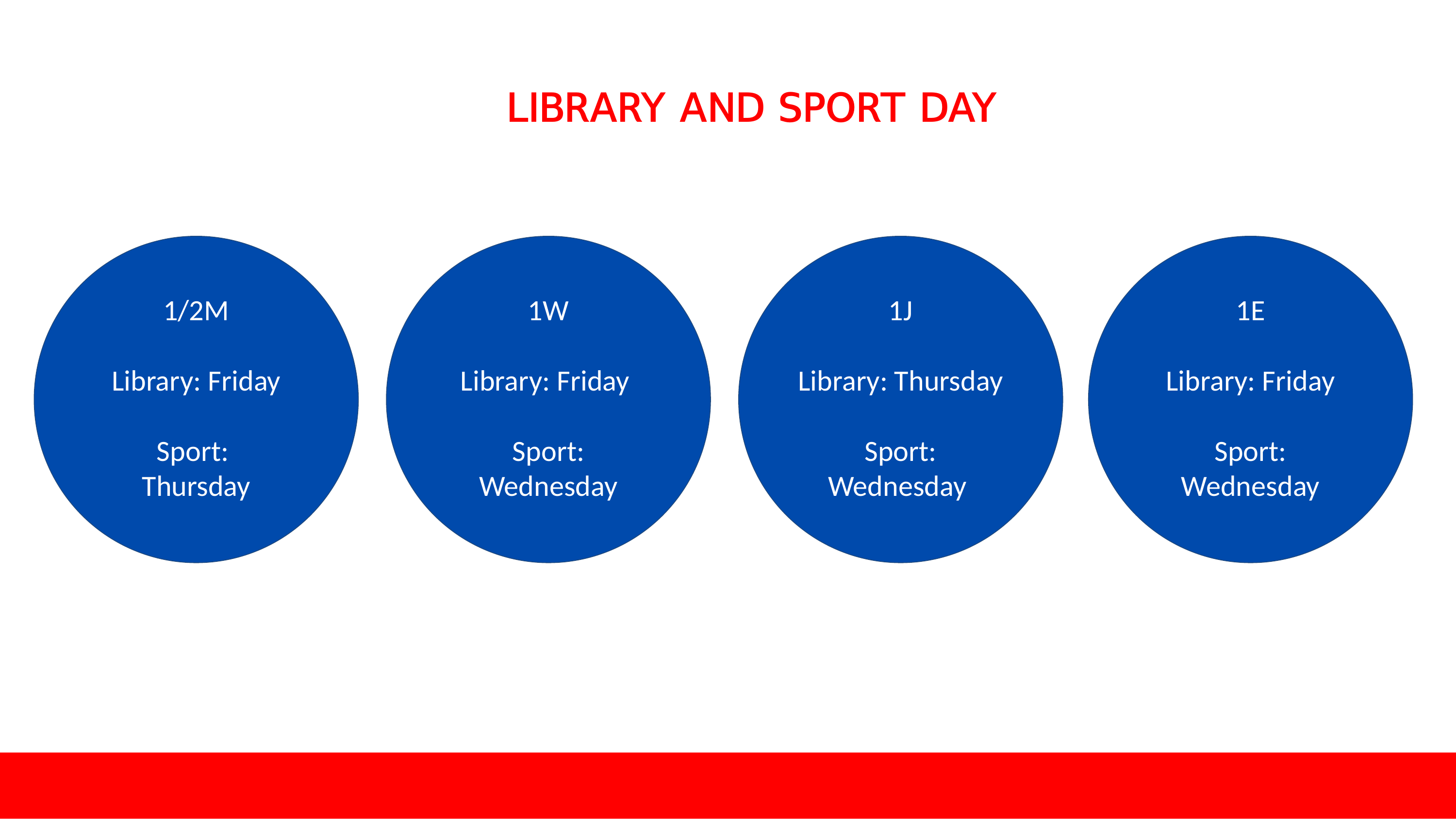

# LIBRARY AND SPORT DAY
1/2M

Library: Friday

Sport:
Thursday
1W

Library: Friday

Sport: Wednesday
1J

Library: Thursday

Sport: Wednesday
1E

Library: Friday

Sport: Wednesday